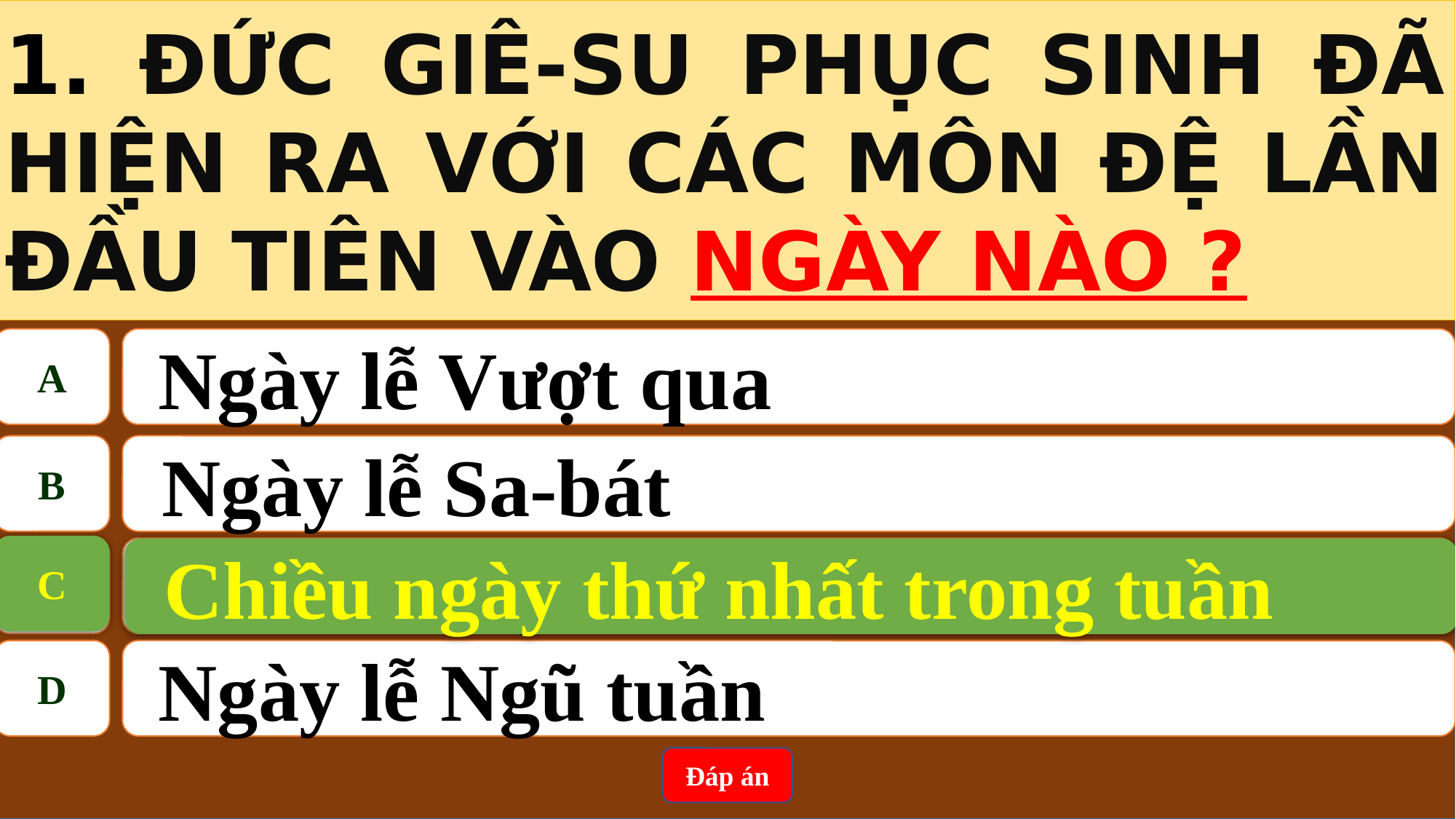

1. ĐỨC GIÊ-SU PHỤC SINH ĐÃ HIỆN RA VỚI CÁC MÔN ĐỆ LẦN ĐẦU TIÊN VÀO NGÀY NÀO ?
A
 Ngày lễ Vượt qua
B
Ngày lễ Sa-bát
C
Chiều ngày thứ nhất trong tuần
C
Chiều ngày thứ nhất trong tuần
D
 Ngày lễ Ngũ tuần
Đáp án